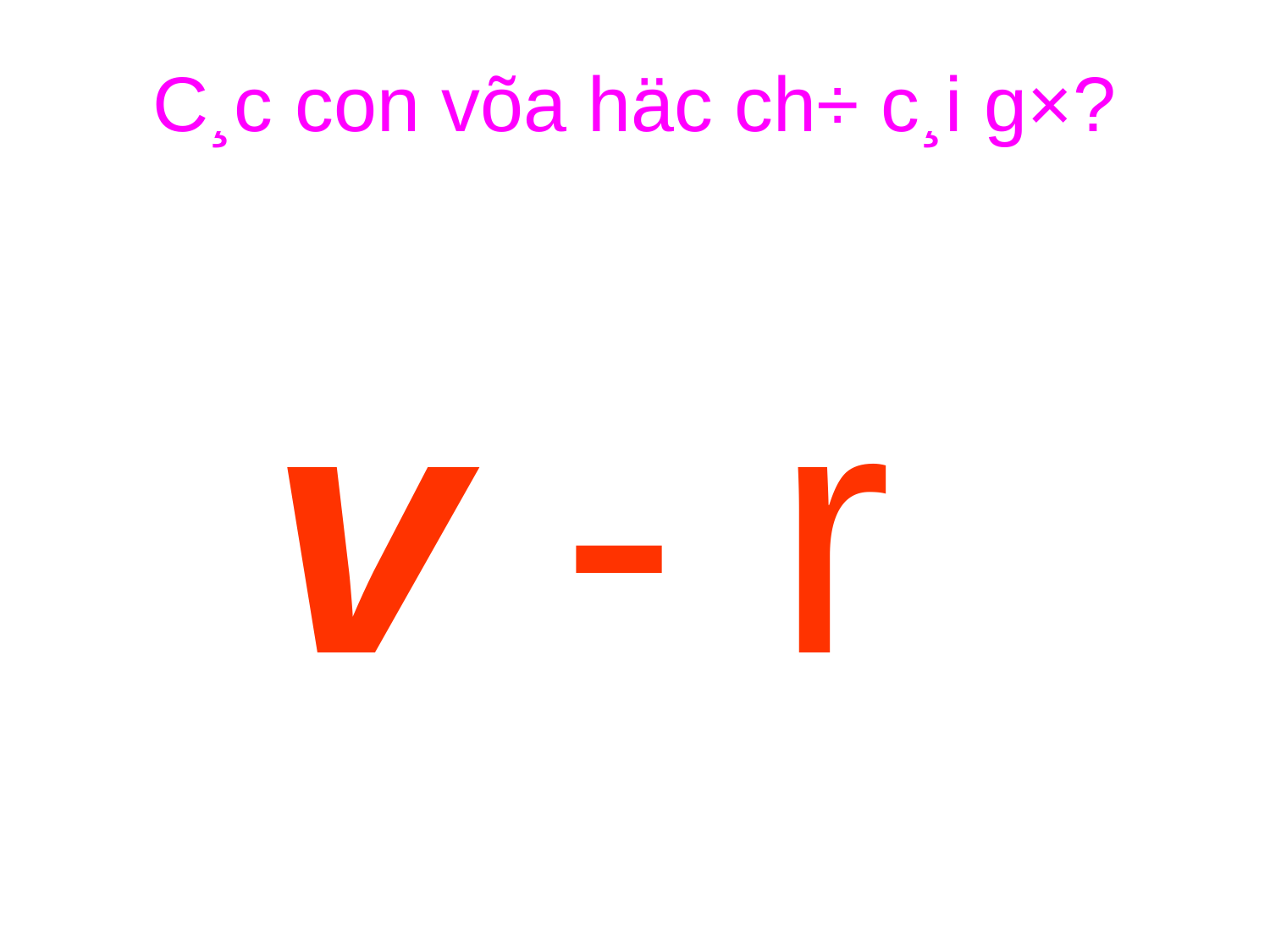

# C¸c con võa häc ch÷ c¸i g×?
   v - r